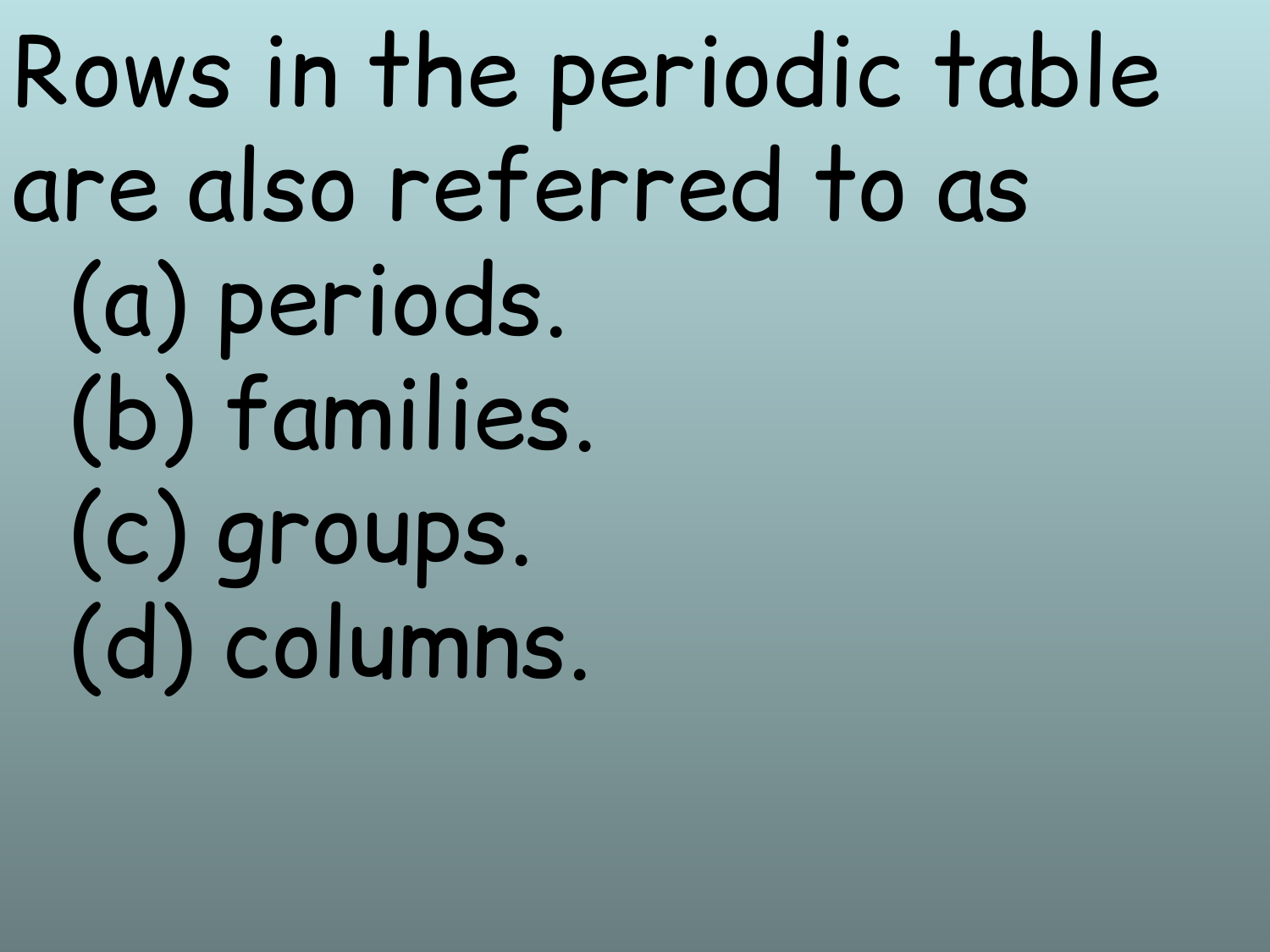

Rows in the periodic table are also referred to as
  (a) periods.
  (b) families.
  (c) groups.
  (d) columns.